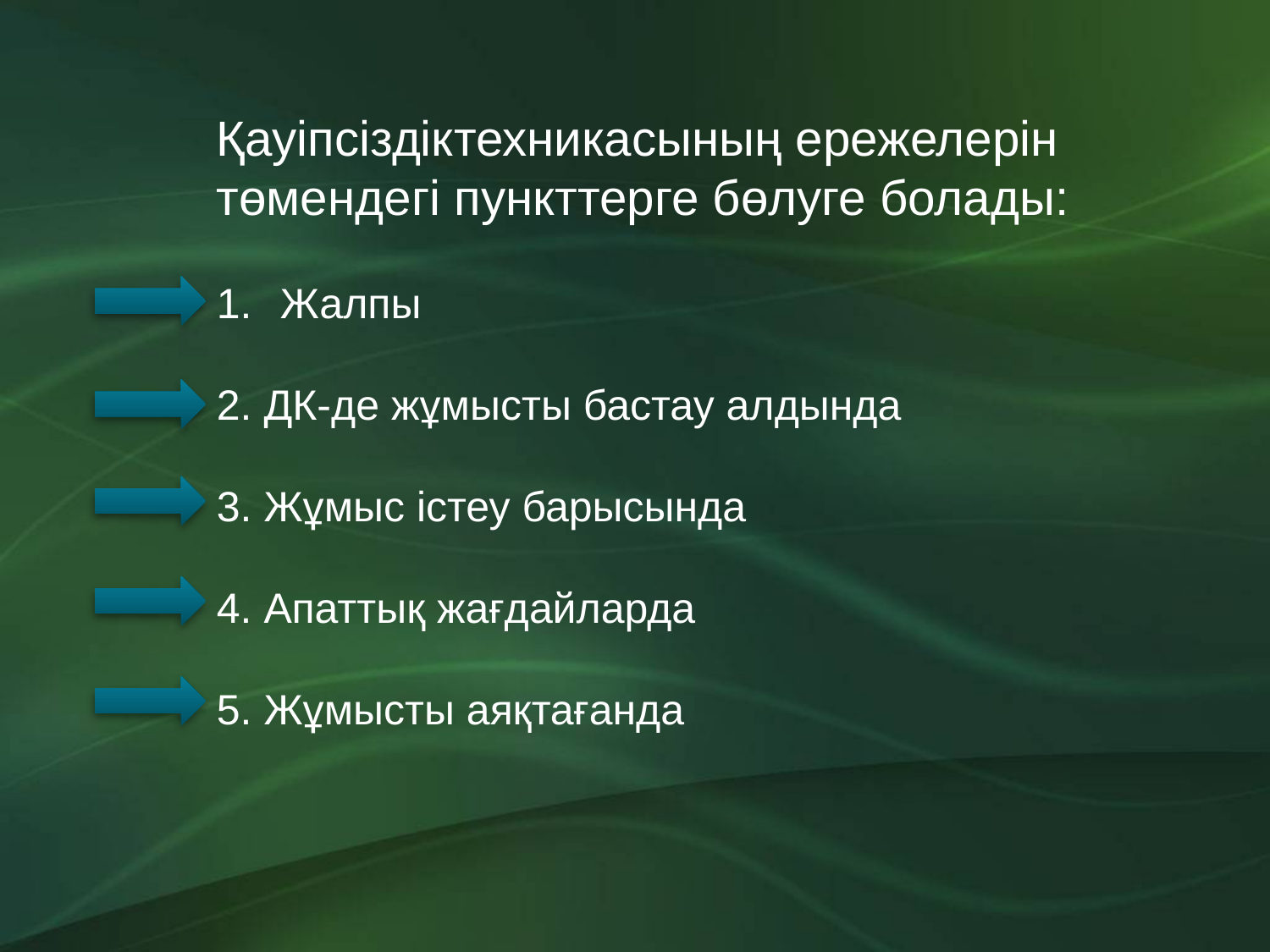

Қауіпсіздіктехникасының ережелерін төмендегі пункттерге бөлуге болады:

Жалпы

2. ДК-де жұмысты бастау алдында

3. Жұмыс істеу барысында

4. Апаттық жағдайларда

5. Жұмысты аяқтағанда